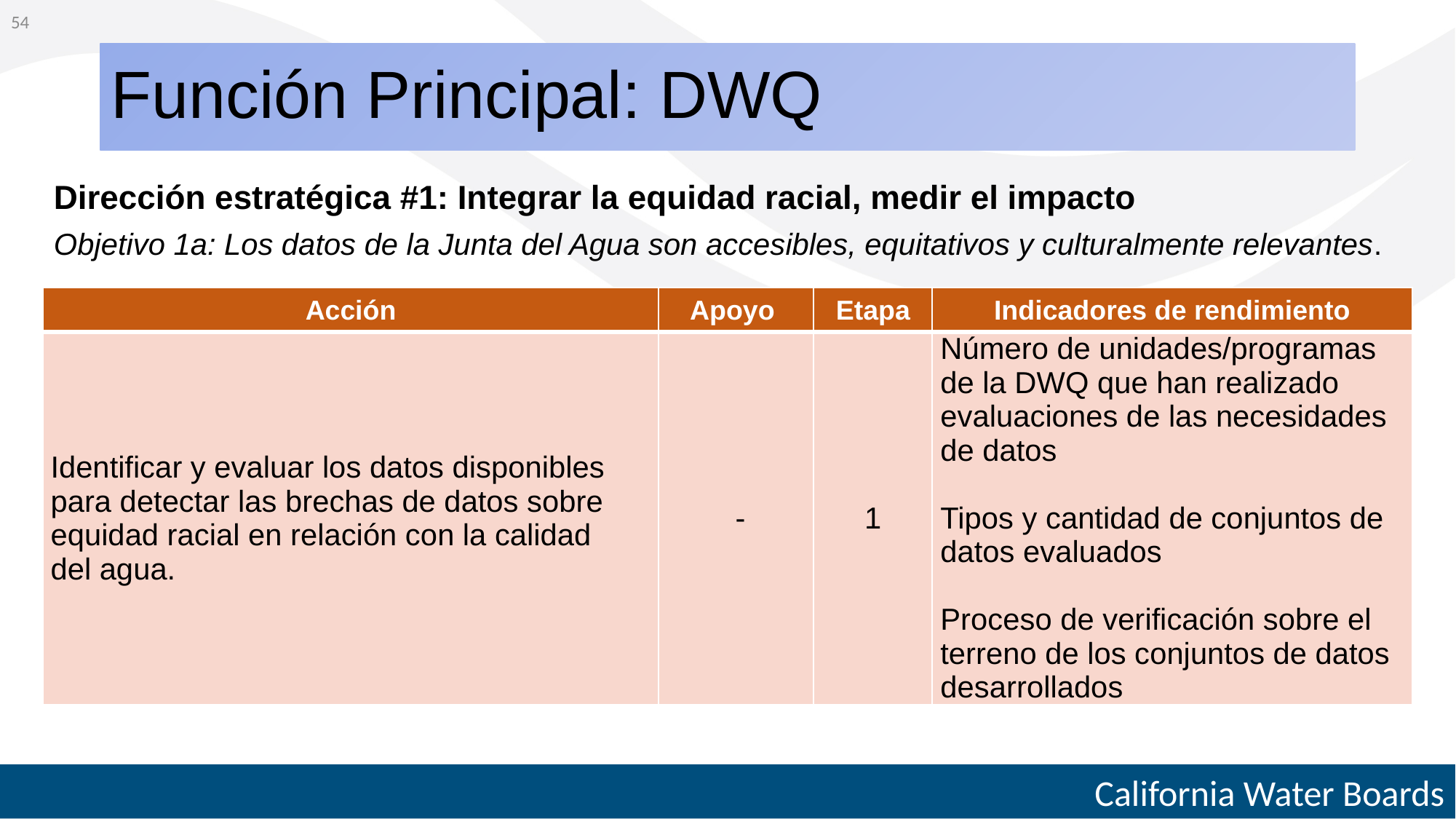

54
# Función Principal: DWQ
Dirección estratégica #1: Integrar la equidad racial, medir el impacto
Objetivo 1a: Los datos de la Junta del Agua son accesibles, equitativos y culturalmente relevantes.
| Acción | Apoyo | Etapa | Indicadores de rendimiento |
| --- | --- | --- | --- |
| Identificar y evaluar los datos disponibles para detectar las brechas de datos sobre equidad racial en relación con la calidad del agua. | - | 1 | Número de unidades/programas de la DWQ que han realizado evaluaciones de las necesidades de datos     Tipos y cantidad de conjuntos de datos evaluados   Proceso de verificación sobre el terreno de los conjuntos de datos desarrollados |